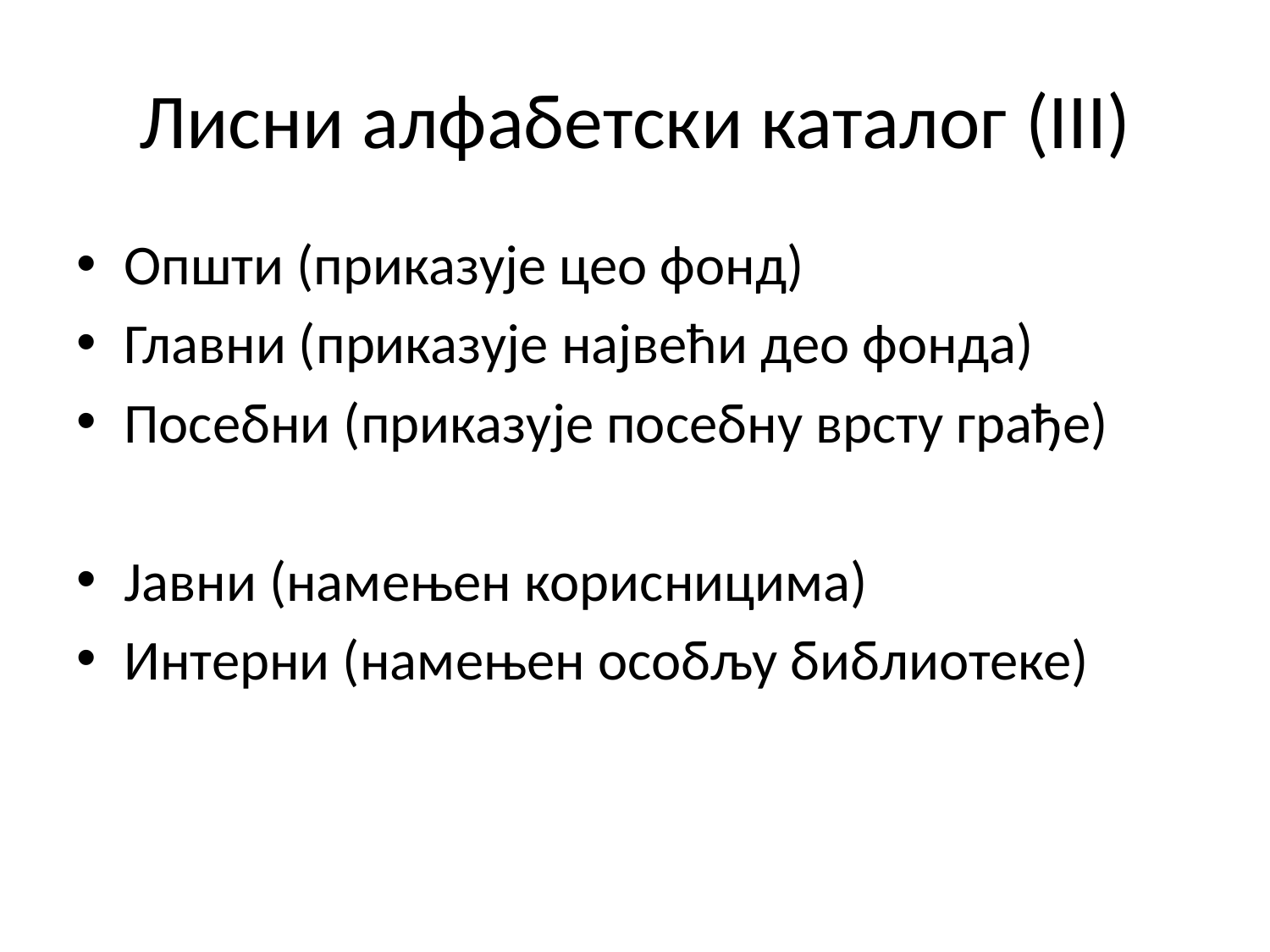

# Лисни алфабетски каталог (III)
Општи (приказује цео фонд)
Главни (приказује највећи део фонда)
Посебни (приказује посебну врсту грађе)

Јавни (намењен корисницима)
Интерни (намењен особљу библиотеке)